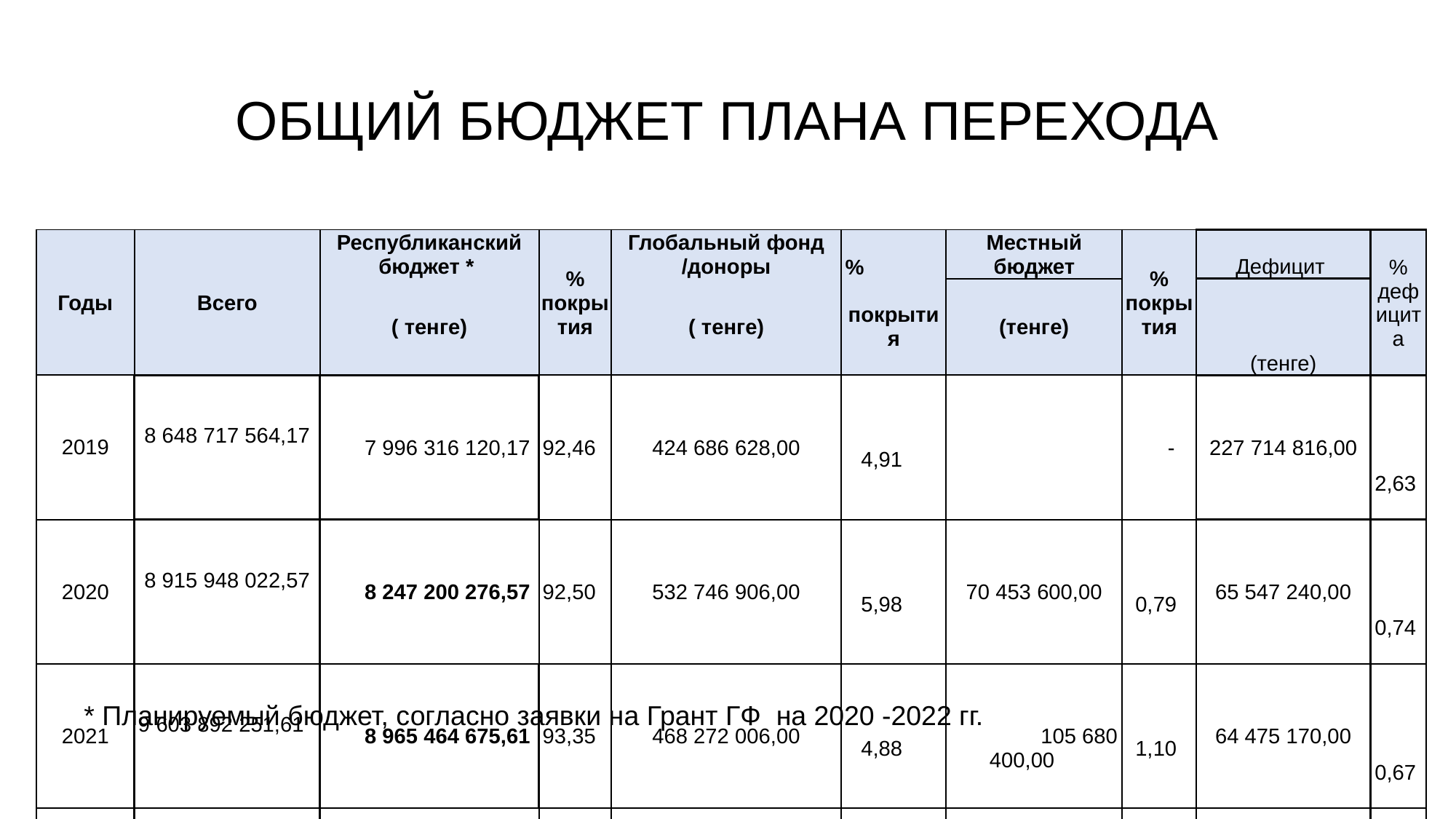

# ОБЩИЙ БЮДЖЕТ ПЛАНА ПЕРЕХОДА
| Годы | Всего | Республиканский бюджет \* | % покрытия | Глобальный фонд /доноры | % покрытия | Местный бюджет | % покрытия | Дефицит | % дефицита |
| --- | --- | --- | --- | --- | --- | --- | --- | --- | --- |
|  |  | ( тенге) |  | ( тенге) |  | (тенге) |  | (тенге) |  |
| 2019 | 8 648 717 564,17 | 7 996 316 120,17 | 92,46 | 424 686 628,00 | 4,91 |  | - | 227 714 816,00 | 2,63 |
| 2020 | 8 915 948 022,57 | 8 247 200 276,57 | 92,50 | 532 746 906,00 | 5,98 | 70 453 600,00 | 0,79 | 65 547 240,00 | 0,74 |
| 2021 | 9 603 892 251,61 | 8 965 464 675,61 | 93,35 | 468 272 006,00 | 4,88 | 105 680 400,00 | 1,10 | 64 475 170,00 | 0,67 |
| 2022 | 10 348 503 787,52 | 9 758 553 296,52 | 94,30 | 291 760 356,00 | 2,82 | 176 134 000,00 | 1,70 | 122 056 135 | 1,18 |
| Итого | 37 517 061 625,87 | 34 967 534 368,87 | 93,20 | 1 717 465 896,00 | 4,58 | 352 268 000,00 | 0,94 | 479 793 361,00 | 1,28 |
* Планируемый бюджет, согласно заявки на Грант ГФ  на 2020 -2022 гг.